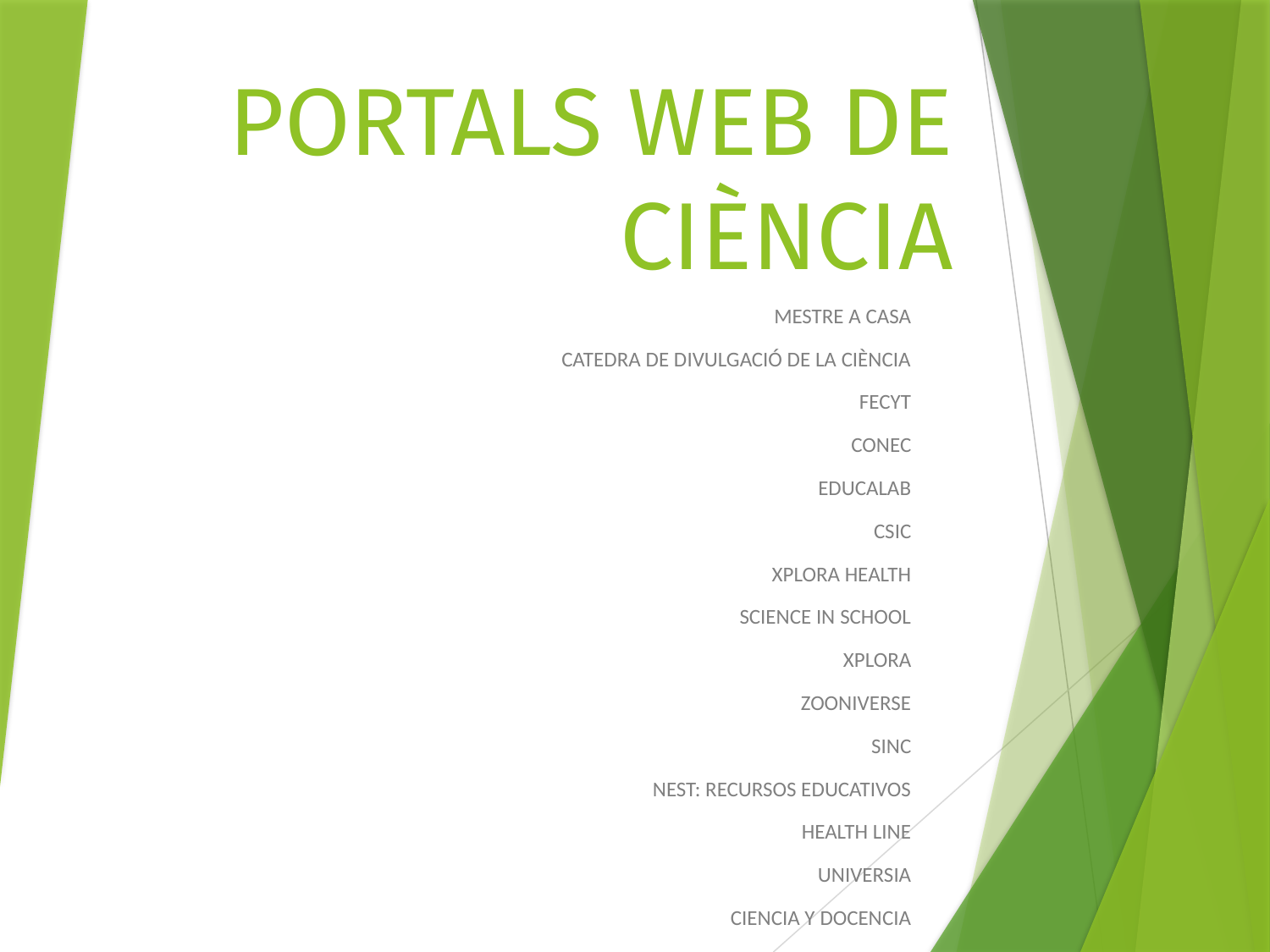

# PORTALS WEB DE CIÈNCIA
MESTRE A CASA
CATEDRA DE DIVULGACIÓ DE LA CIÈNCIA
FECYT
CONEC
EDUCALAB
CSIC
XPLORA HEALTH
SCIENCE IN SCHOOL
XPLORA
ZOONIVERSE
SINC
NEST: RECURSOS EDUCATIVOS
HEALTH LINE
UNIVERSIA
CIENCIA Y DOCENCIA